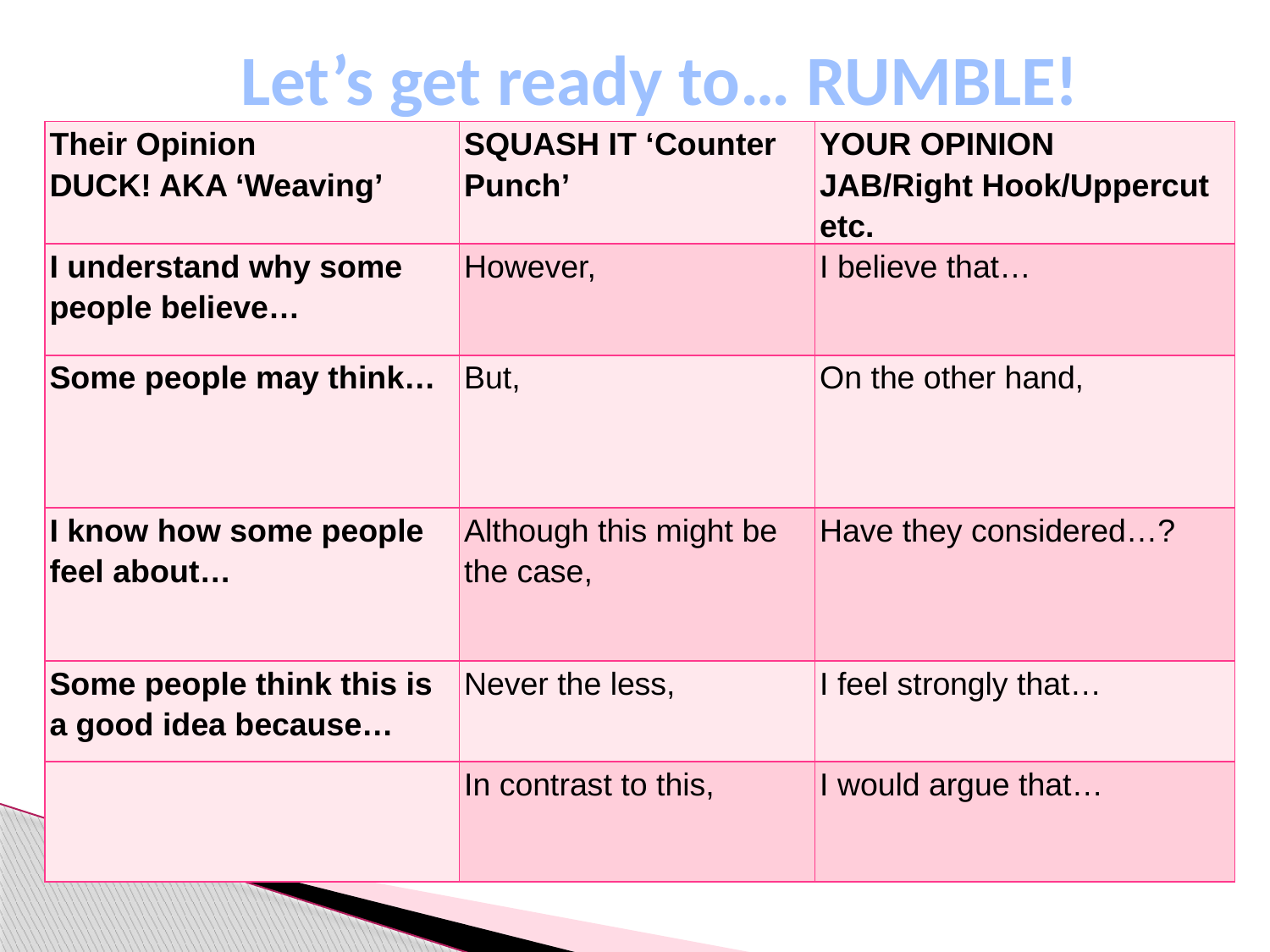

Let’s get ready to… RUMBLE!
| Their Opinion DUCK! AKA ‘Weaving’ | SQUASH IT ‘Counter Punch’ | YOUR OPINION JAB/Right Hook/Uppercut etc. |
| --- | --- | --- |
| I understand why some people believe… | However, | I believe that… |
| Some people may think… | But, | On the other hand, |
| I know how some people feel about… | Although this might be the case, | Have they considered…? |
| Some people think this is a good idea because… | Never the less, | I feel strongly that… |
|  | In contrast to this, | I would argue that… |